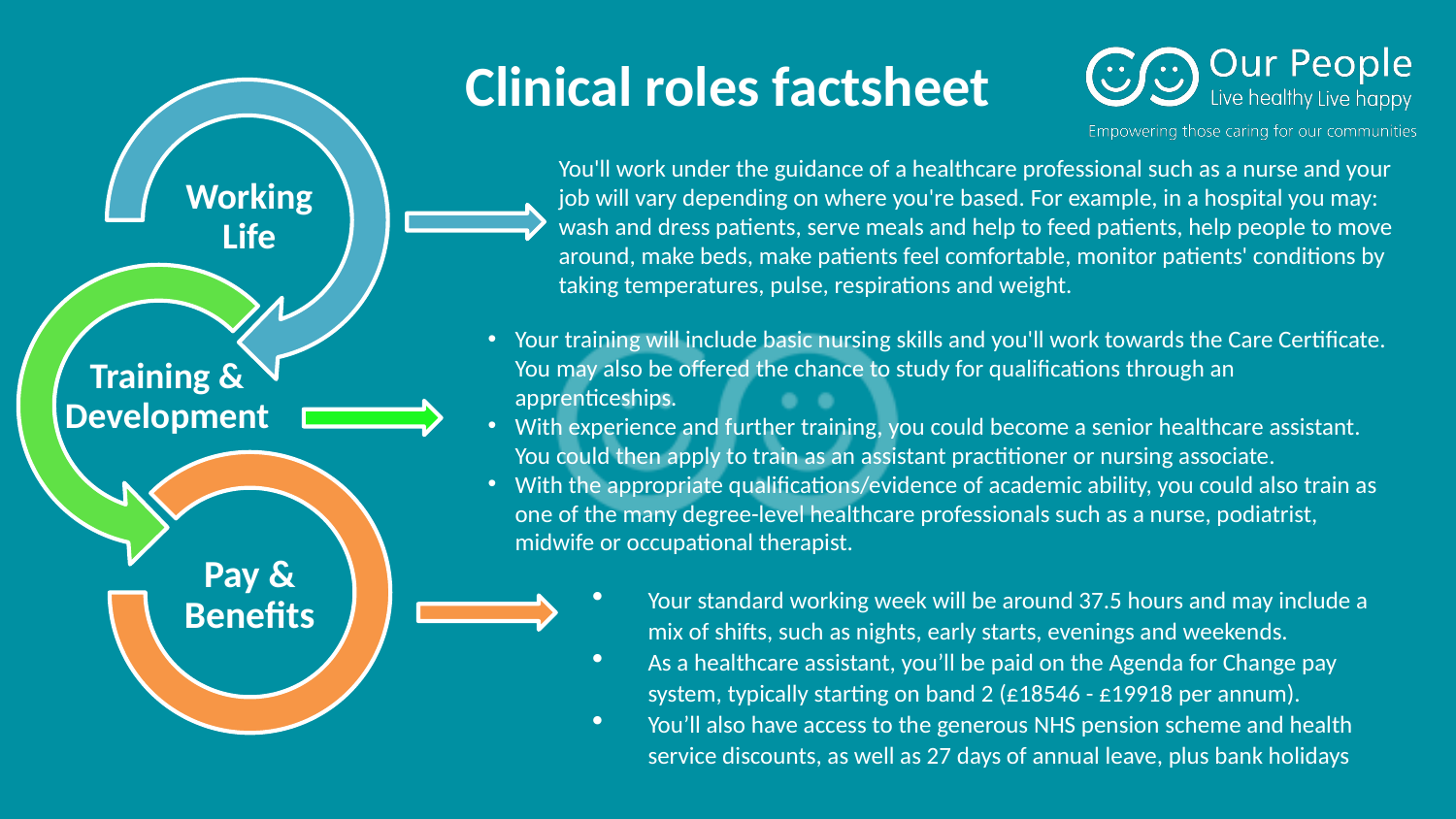

# Clinical roles factsheet
Working Life
Training & Development
Pay & Benefits
You'll work under the guidance of a healthcare professional such as a nurse and your job will vary depending on where you're based. For example, in a hospital you may: wash and dress patients, serve meals and help to feed patients, help people to move around, make beds, make patients feel comfortable, monitor patients' conditions by taking temperatures, pulse, respirations and weight.

Your training will include basic nursing skills and you'll work towards the Care Certificate. You may also be offered the chance to study for qualifications through an apprenticeships.
With experience and further training, you could become a senior healthcare assistant. You could then apply to train as an assistant practitioner or nursing associate.
With the appropriate qualifications/evidence of academic ability, you could also train as one of the many degree-level healthcare professionals such as a nurse, podiatrist, midwife or occupational therapist.

Your standard working week will be around 37.5 hours and may include a mix of shifts, such as nights, early starts, evenings and weekends.
As a healthcare assistant, you’ll be paid on the Agenda for Change pay system, typically starting on band 2 (£18546 - £19918 per annum).
You’ll also have access to the generous NHS pension scheme and health service discounts, as well as 27 days of annual leave, plus bank holidays